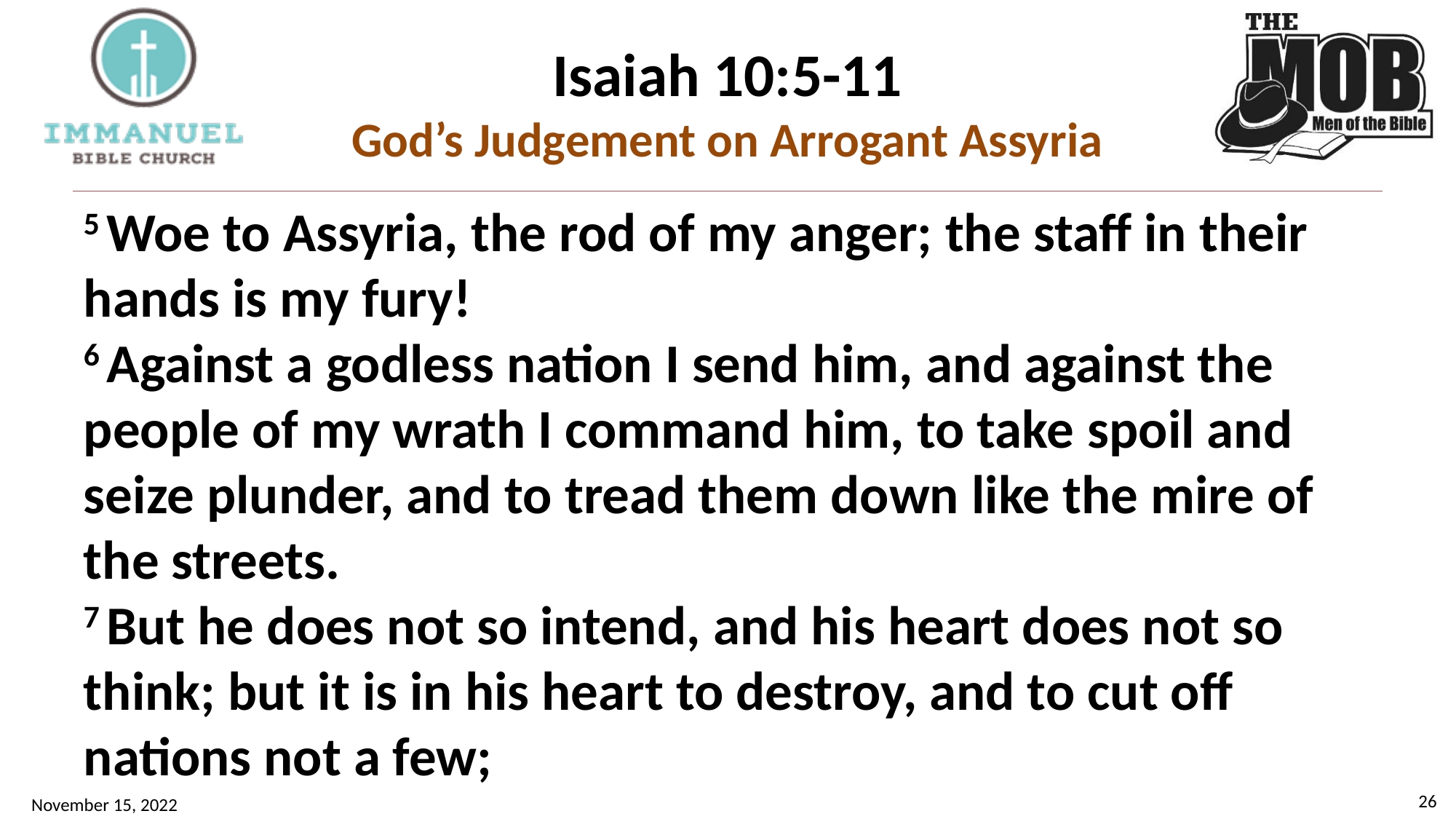

# Isaiah 10:5-11 God’s Judgement on Arrogant Assyria
5 Woe to Assyria, the rod of my anger; the staff in their hands is my fury!
6 Against a godless nation I send him, and against the people of my wrath I command him, to take spoil and seize plunder, and to tread them down like the mire of the streets.
7 But he does not so intend, and his heart does not so think; but it is in his heart to destroy, and to cut off nations not a few;
26
November 15, 2022